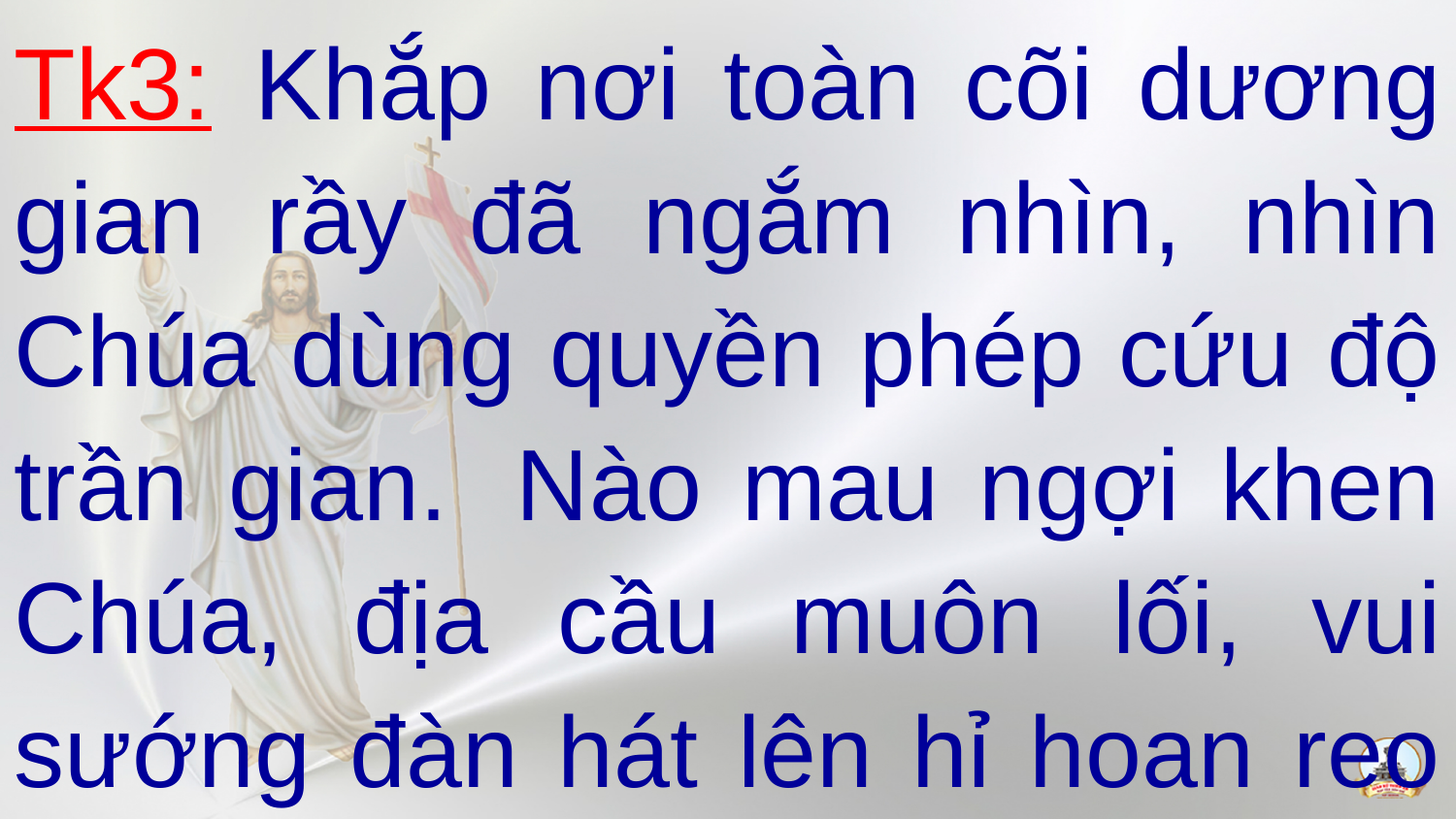

Tk3: Khắp nơi toàn cõi dương gian rầy đã ngắm nhìn, nhìn Chúa dùng quyền phép cứu độ trần gian.  Nào mau ngợi khen Chúa, địa cầu muôn lối, vui sướng đàn hát lên hỉ hoan reo hò.